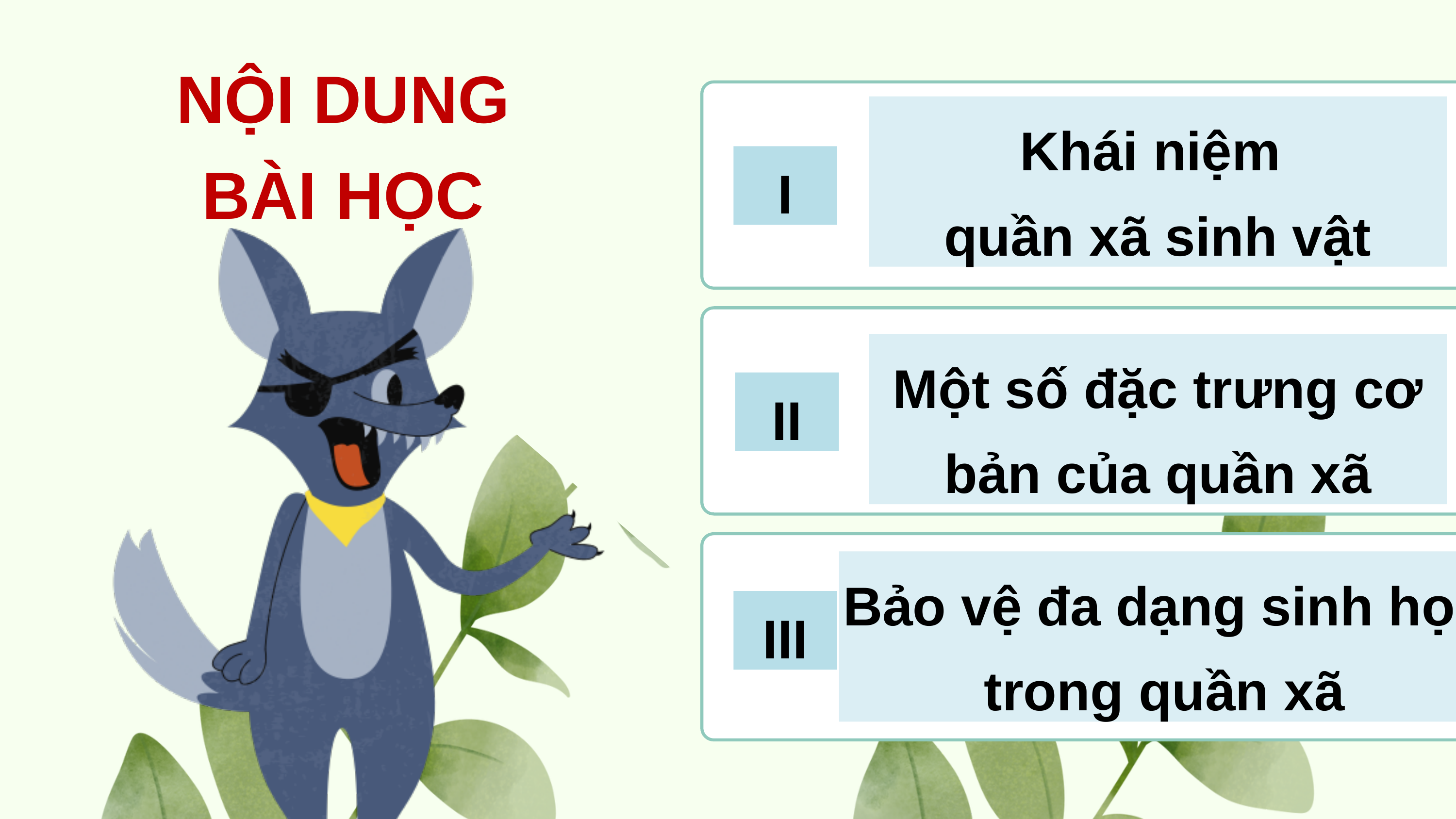

NỘI DUNG BÀI HỌC

Khái niệm
quần xã sinh vật
I

Một số đặc trưng cơ bản của quần xã
II

Bảo vệ đa dạng sinh học trong quần xã
III